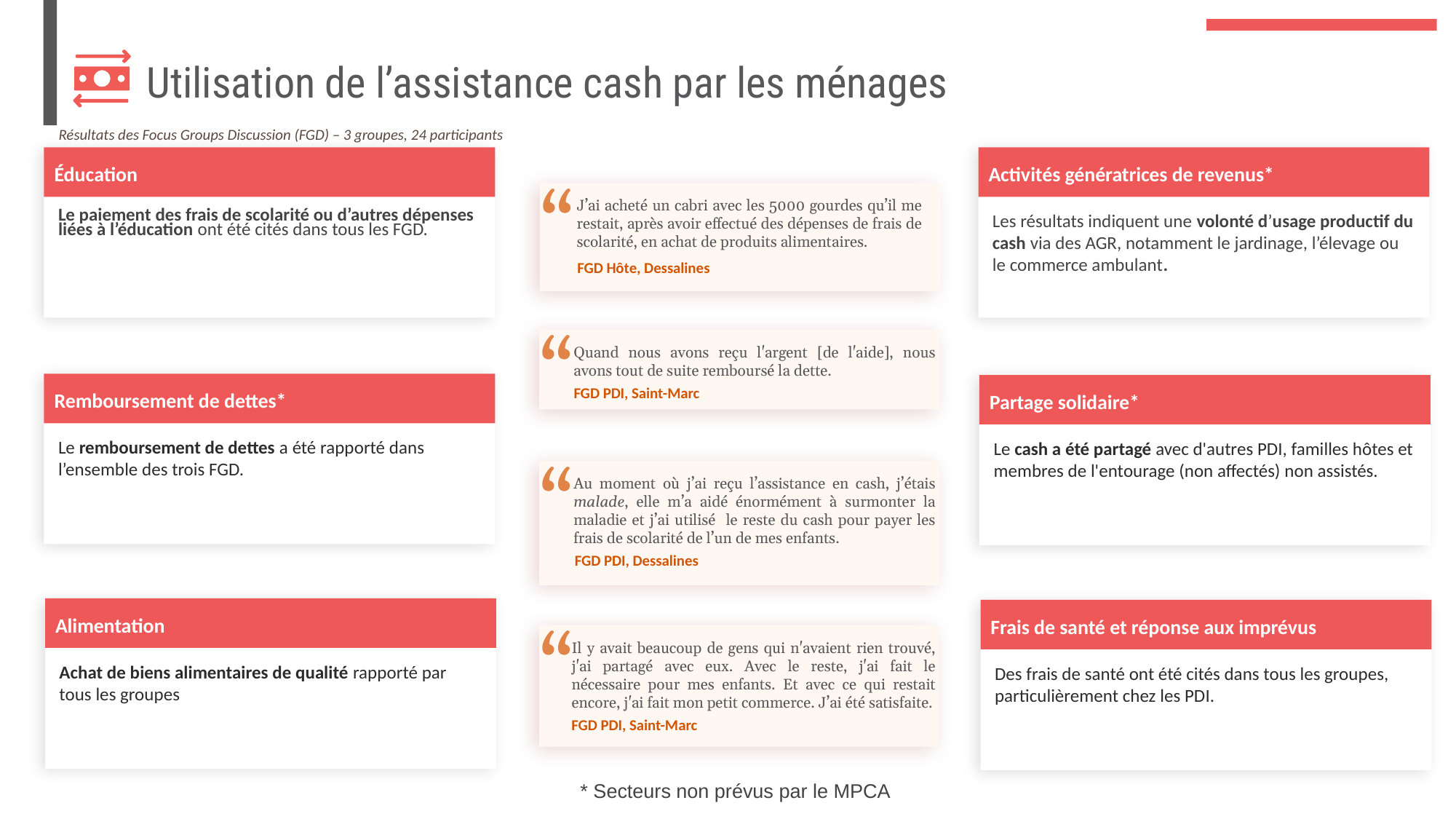

Utilisation de l’assistance cash par les ménages

Résultats des Focus Groups Discussion (FGD) – 3 groupes, 24 participants

Éducation
Activités génératrices de revenus*

J’ai acheté un cabri avec les 5000 gourdes qu’il me restait, après avoir effectué des dépenses de frais de scolarité, en achat de produits alimentaires. ​
“
FGD Hôte, Dessalines
Le paiement des frais de scolarité ou d’autres dépenses liées à l’éducation ont été cités dans tous les FGD.​
​

Les résultats indiquent une volonté d’usage productif du cash via des AGR, notamment le jardinage, l’élevage ou le commerce ambulant.​

Quand nous avons reçu l'argent [de l'aide], nous avons tout de suite remboursé la dette.
“
FGD PDI, Saint-Marc

Remboursement de dettes*
Partage solidaire*
Le remboursement de dettes a été rapporté dans l’ensemble des trois FGD.
Le cash a été partagé avec d'autres PDI, familles hôtes et membres de l'entourage (non affectés) non assistés.

Au moment où j’ai reçu l’assistance en cash, j’étais malade, elle m’a aidé énormément à surmonter la maladie et j’ai utilisé  le reste du cash pour payer les frais de scolarité de l’un de mes enfants.
“
FGD PDI, Dessalines

Alimentation
Frais de santé et réponse aux imprévus

Il y avait beaucoup de gens qui n'avaient rien trouvé, j'ai partagé avec eux. Avec le reste, j'ai fait le nécessaire pour mes enfants. Et avec ce qui restait encore, j'ai fait mon petit commerce. J’ai été satisfaite.
“
FGD PDI, Saint-Marc
Achat de biens alimentaires de qualité rapporté par tous les groupes
Des frais de santé ont été cités dans tous les groupes, particulièrement chez les PDI.
* Secteurs non prévus par le MPCA